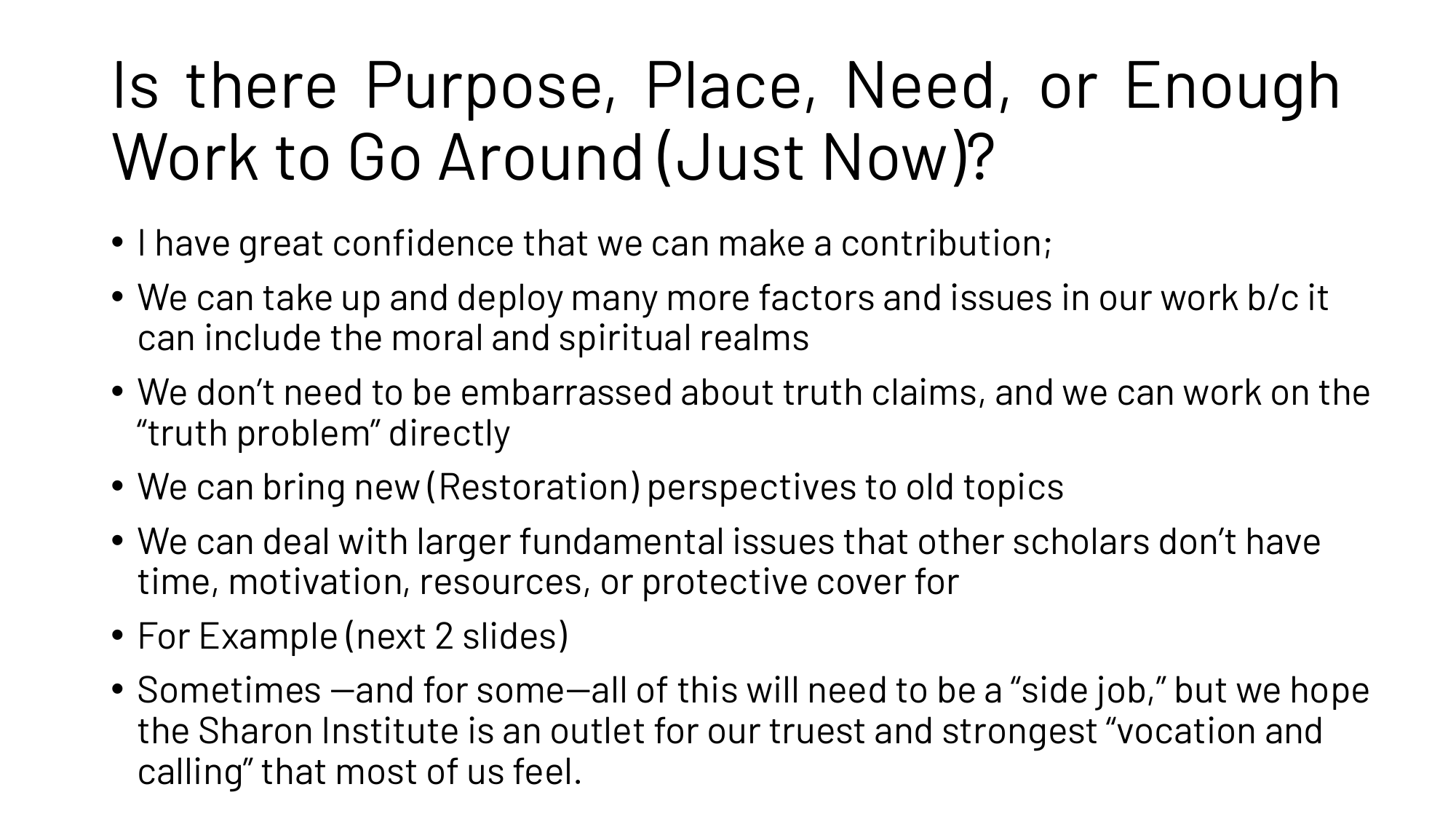

# Is there Purpose, Place, Need, or Enough Work to Go Around (Just Now)?
I have great confidence that we can make a contribution;
We can take up and deploy many more factors and issues in our work b/c it can include the moral and spiritual realms
We don’t need to be embarrassed about truth claims, and we can work on the “truth problem” directly
We can bring new (Restoration) perspectives to old topics
We can deal with larger fundamental issues that other scholars don’t have time, motivation, resources, or protective cover for
For Example (next 2 slides)
Sometimes --and for some--all of this will need to be a “side job,” but we hope the Sharon Institute is an outlet for our truest and strongest “vocation and calling” that most of us feel.